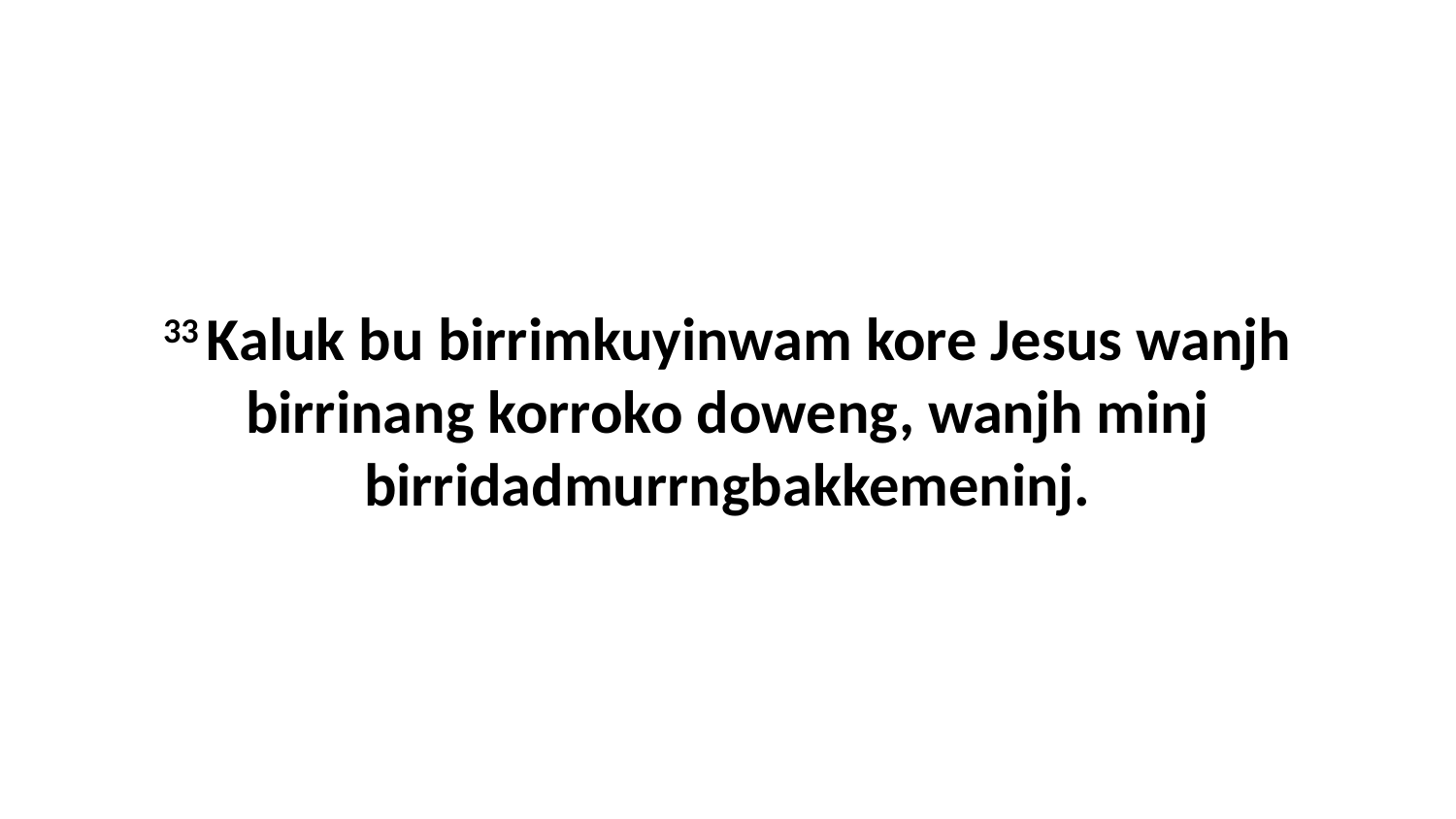

33 Kaluk bu birrimkuyinwam kore Jesus wanjh birrinang korroko doweng, wanjh minj birridadmurrngbakkemeninj.